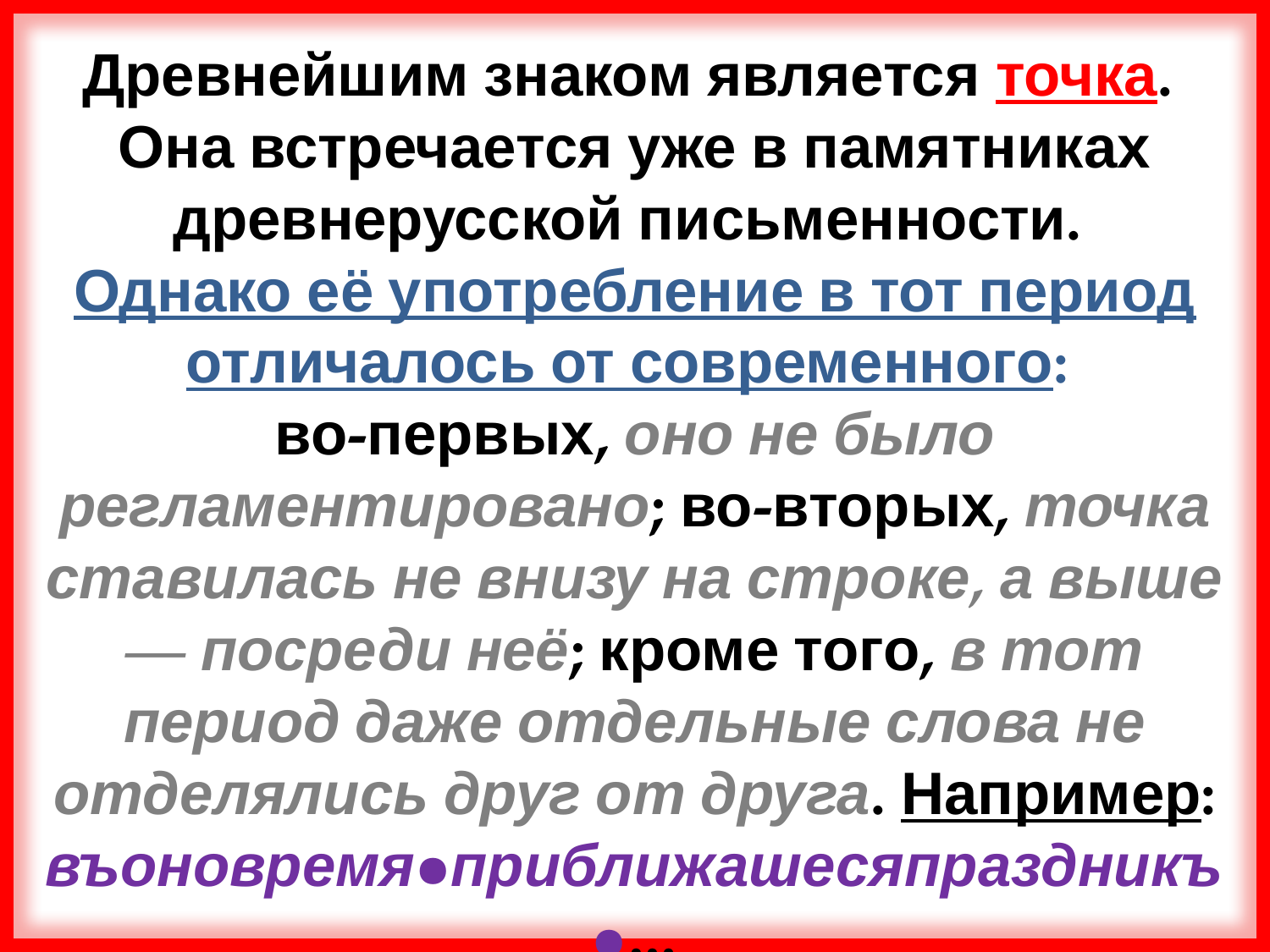

Древнейшим знаком является точка.
Она встречается уже в памятниках древнерусской письменности.
Однако её употребление в тот период отличалось от современного:
во-первых, оно не было регламентировано; во-вторых, точка ставилась не внизу на строке, а выше — посреди неё; кроме того, в тот период даже отдельные слова не отделялись друг от друга. Например: въоновремя•приближашесяпраздникъ•…